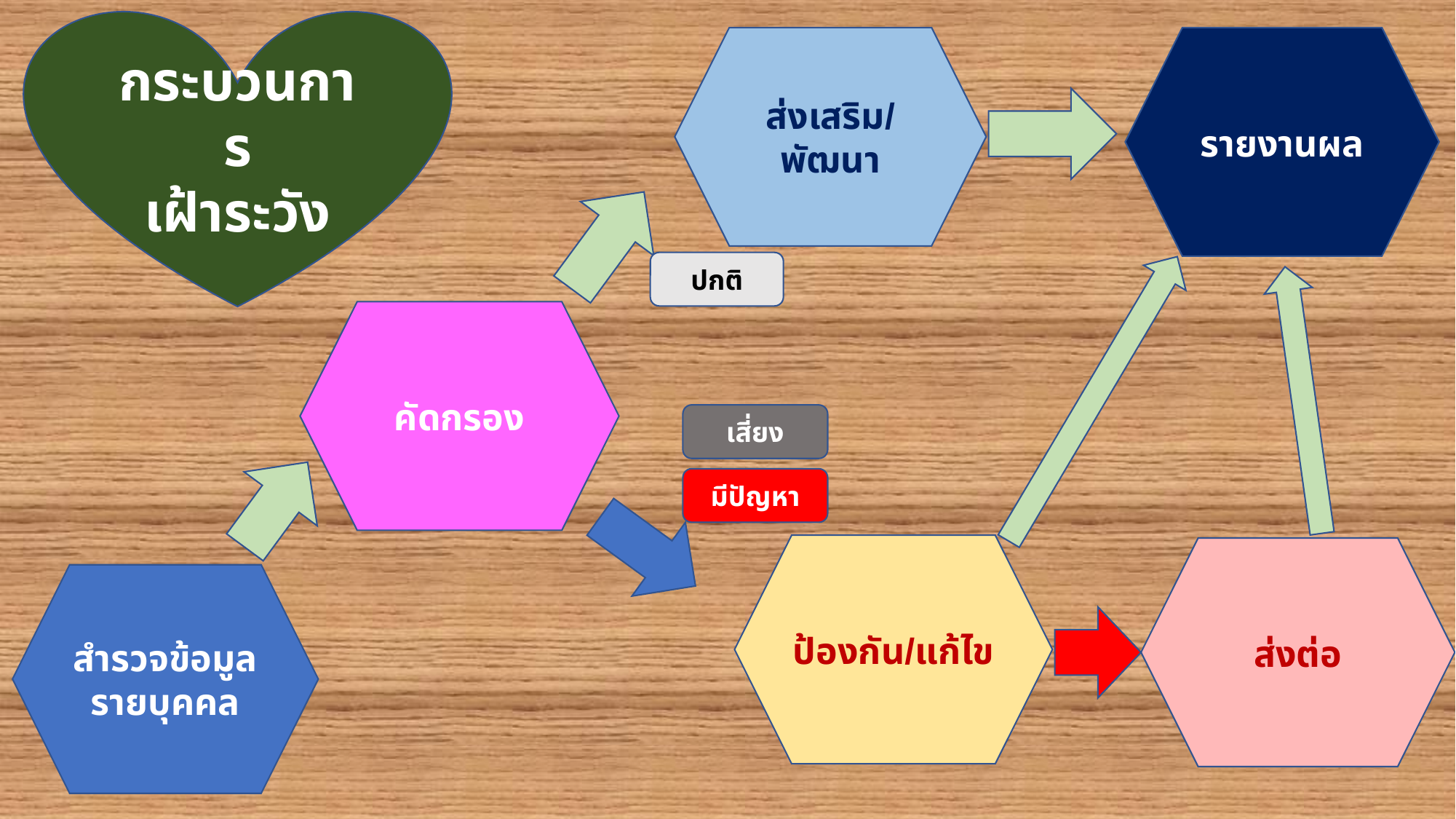

กระบวนการ
เฝ้าระวัง
ส่งเสริม/พัฒนา
รายงานผล

ปกติ
คัดกรอง

เสี่ยง

มีปัญหา

ป้องกัน/แก้ไข
ส่งต่อ
สำรวจข้อมูลรายบุคคล